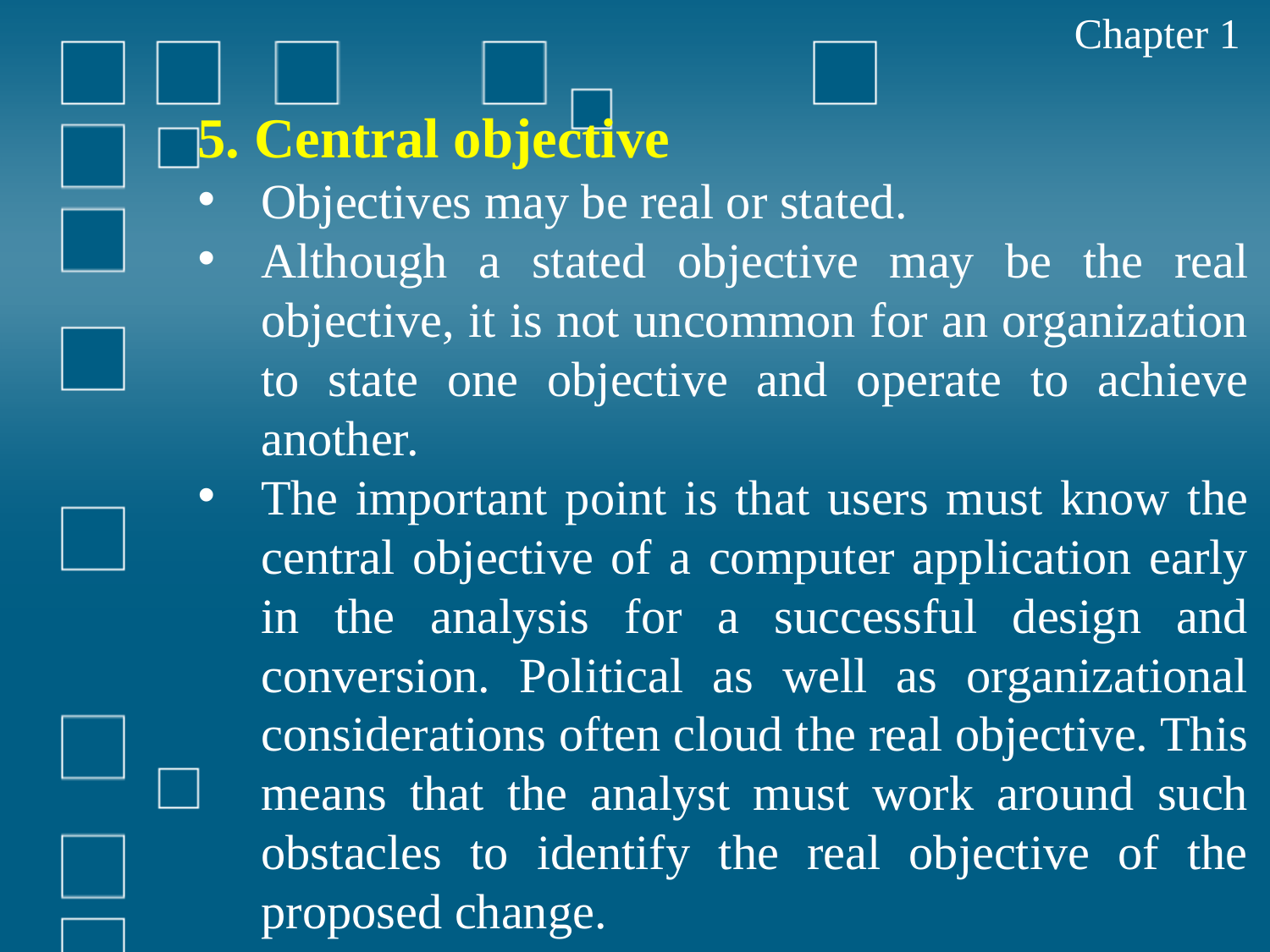

Chapter 1
5. Central objective
Objectives may be real or stated.
Although a stated objective may be the real objective, it is not uncommon for an organization to state one objective and operate to achieve another.
The important point is that users must know the central objective of a computer application early in the analysis for a successful design and conversion. Political as well as organizational considerations often cloud the real objective. This means that the analyst must work around such obstacles to identify the real objective of the proposed change.